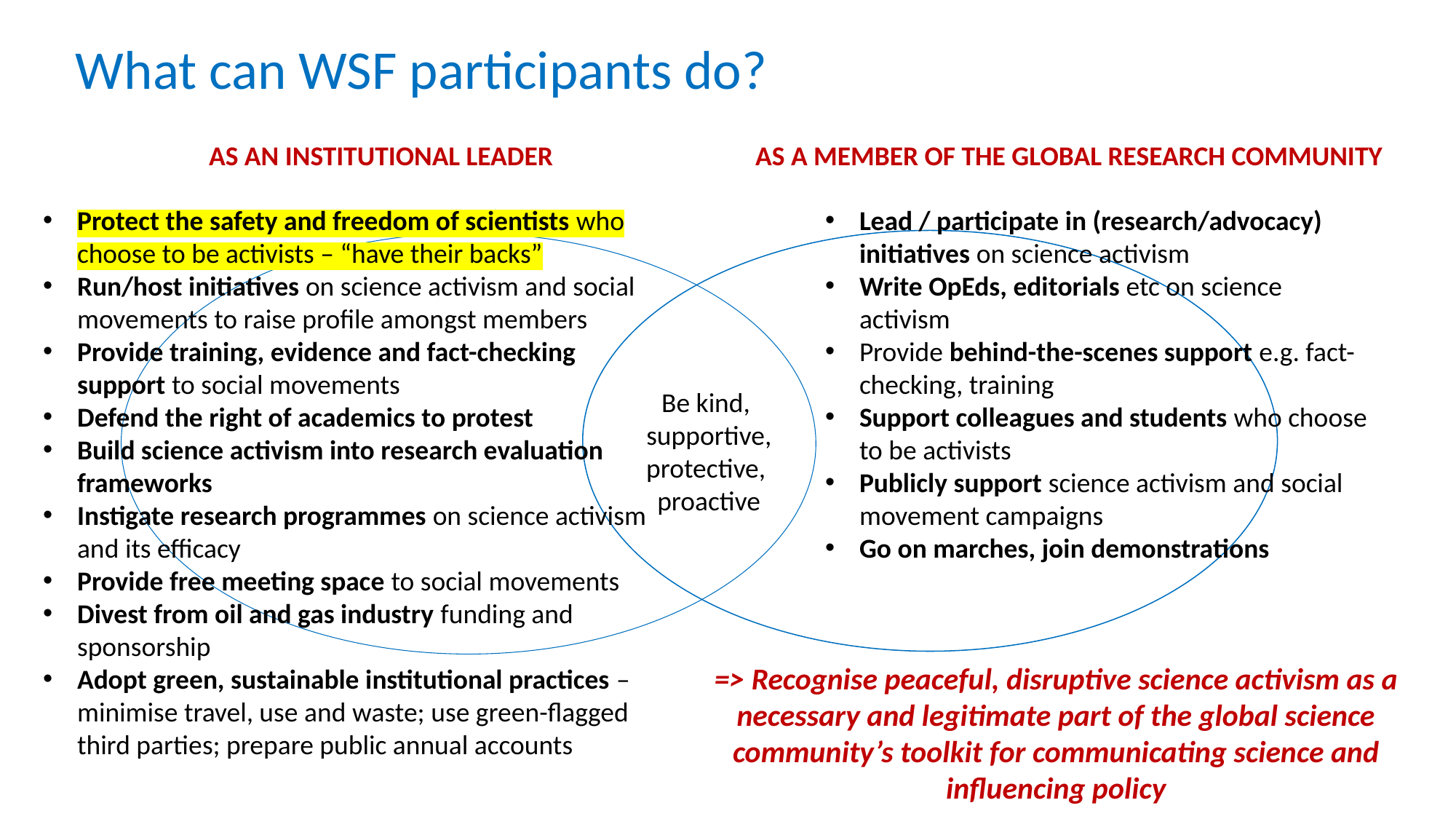

# What can WSF participants do?
AS AN INSTITUTIONAL LEADER
AS A MEMBER OF THE GLOBAL RESEARCH COMMUNITY

Protect the safety and freedom of scientists who choose to be activists – “have their backs”
Run/host initiatives on science activism and social movements to raise profile amongst members
Provide training, evidence and fact-checking support to social movements
Defend the right of academics to protest
Build science activism into research evaluation frameworks
Instigate research programmes on science activism and its efficacy
Provide free meeting space to social movements
Divest from oil and gas industry funding and sponsorship
Adopt green, sustainable institutional practices – minimise travel, use and waste; use green-flagged third parties; prepare public annual accounts
Lead / participate in (research/advocacy) initiatives on science activism
Write OpEds, editorials etc on science activism
Provide behind-the-scenes support e.g. fact-checking, training
Support colleagues and students who choose to be activists
Publicly support science activism and social movement campaigns
Go on marches, join demonstrations

Be kind,
supportive,
protective,
proactive
=> Recognise peaceful, disruptive science activism as a necessary and legitimate part of the global science community’s toolkit for communicating science and influencing policy